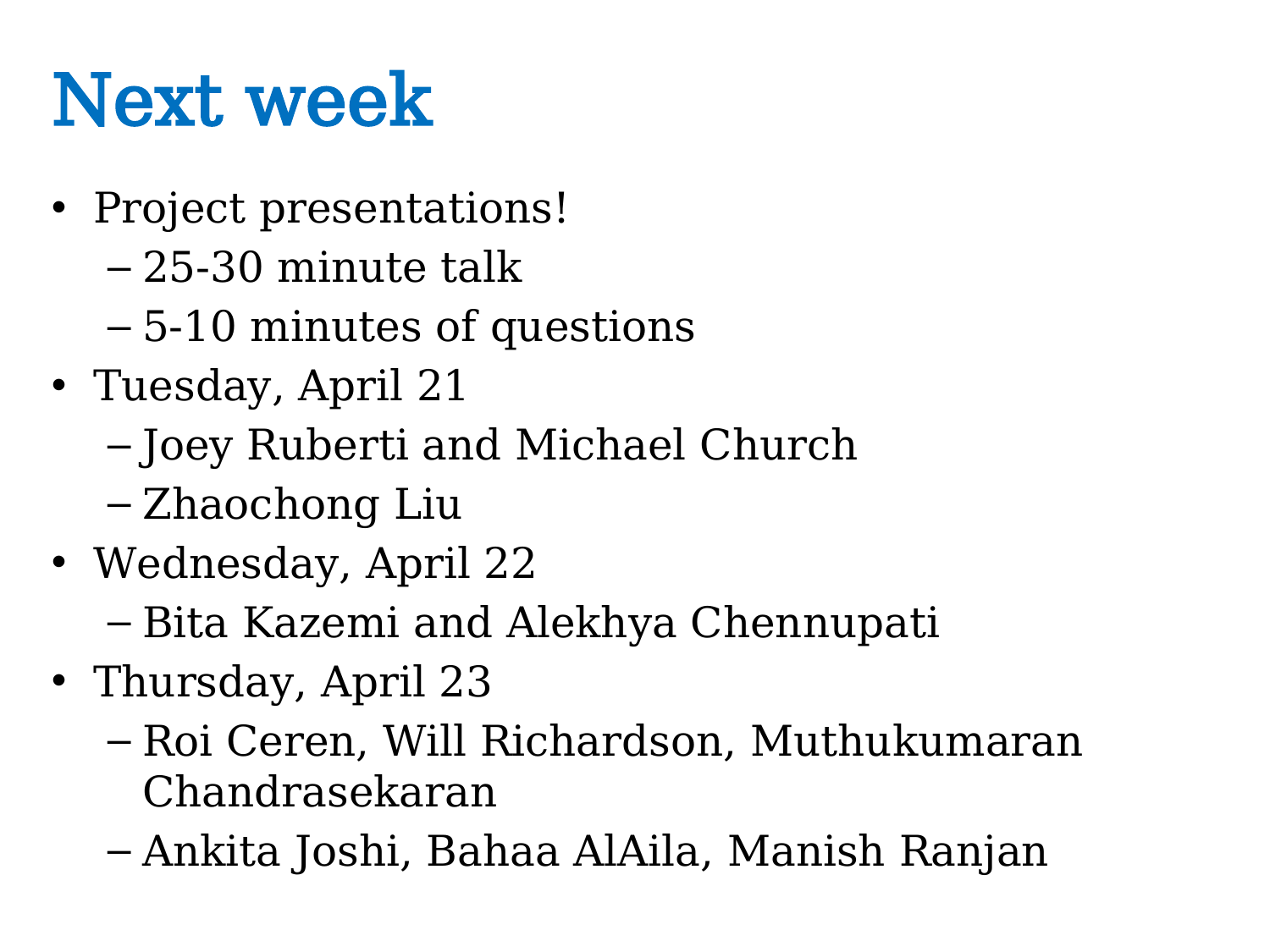

# Next week
Project presentations!
25-30 minute talk
5-10 minutes of questions
Tuesday, April 21
Joey Ruberti and Michael Church
Zhaochong Liu
Wednesday, April 22
Bita Kazemi and Alekhya Chennupati
Thursday, April 23
Roi Ceren, Will Richardson, Muthukumaran Chandrasekaran
Ankita Joshi, Bahaa AlAila, Manish Ranjan